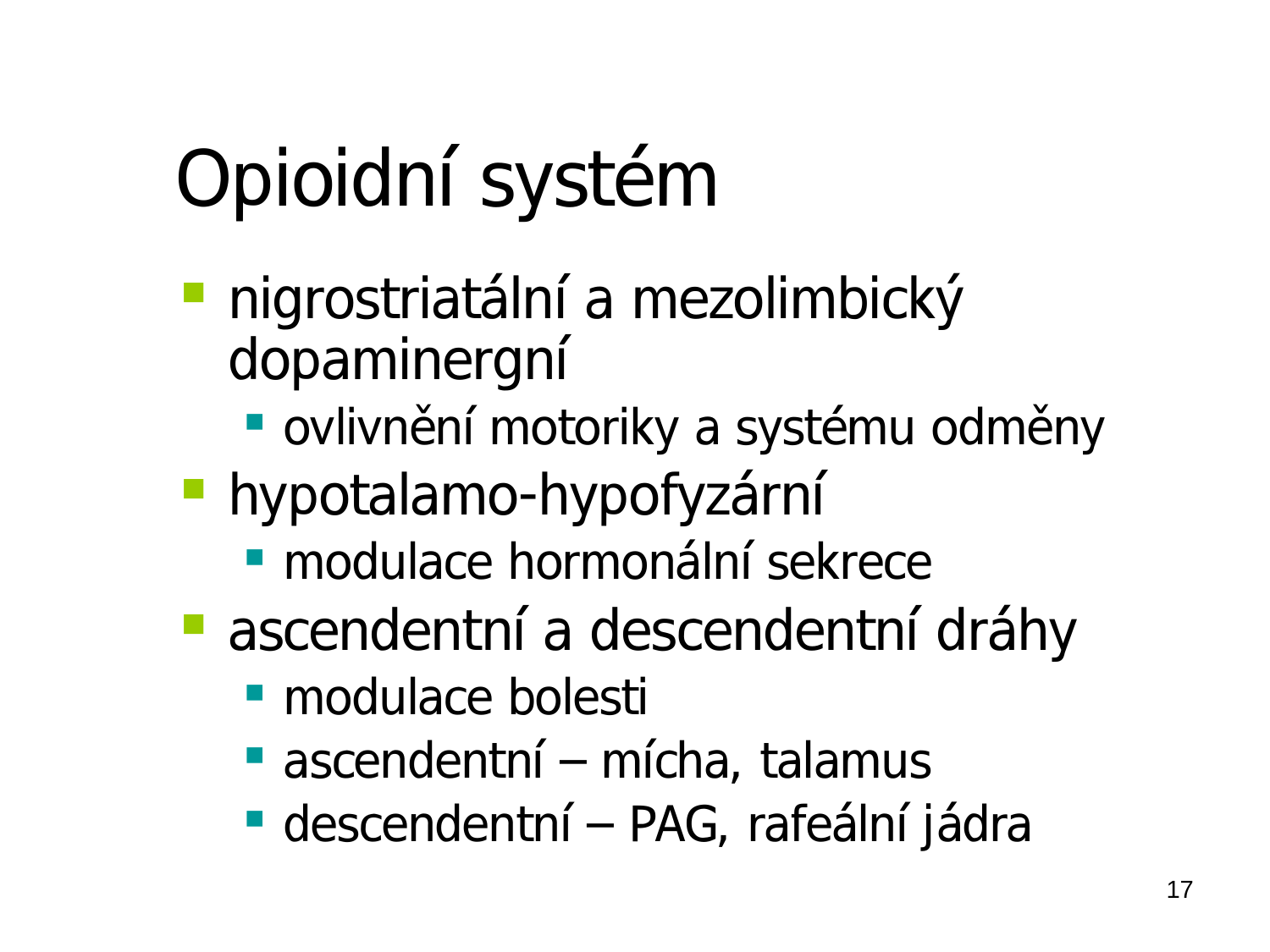

Opioidní systém
nigrostriatální a mezolimbický dopaminergní
ovlivnění motoriky a systému odměny
hypotalamo-hypofyzární
modulace hormonální sekrece
ascendentní a descendentní dráhy
modulace bolesti
ascendentní – mícha, talamus
descendentní – PAG, rafeální jádra
17